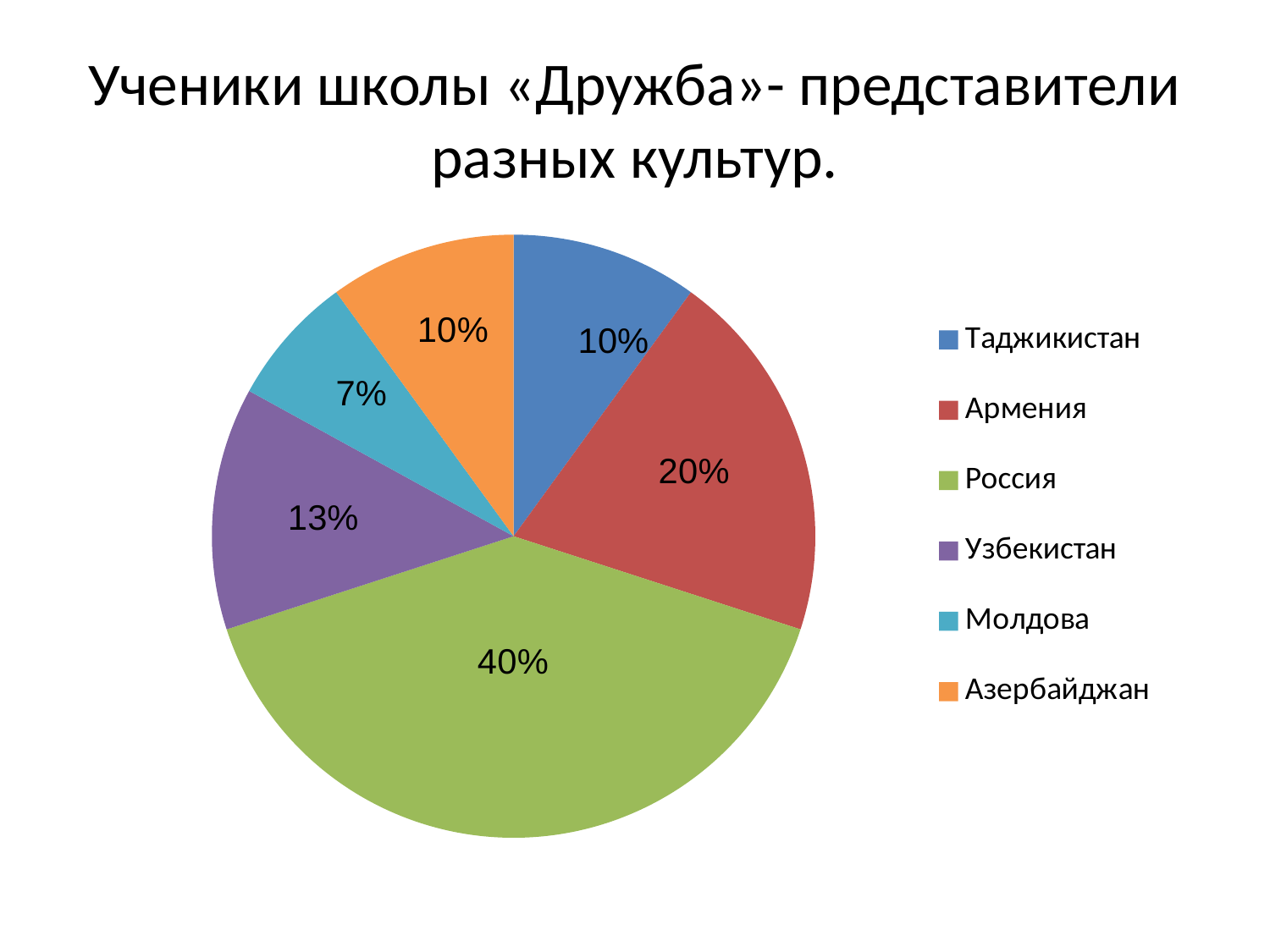

# Ученики школы «Дружба»- представители разных культур.

### Chart

| Category |  |
|---|---|
| Таджикистан | 0.1 |
| Армения | 0.2 |
| Россия | 0.4 |
| Узбекистан | 0.13 |
| Молдова | 0.07 |
| Азербайджан | 0.1 |
10%
13%